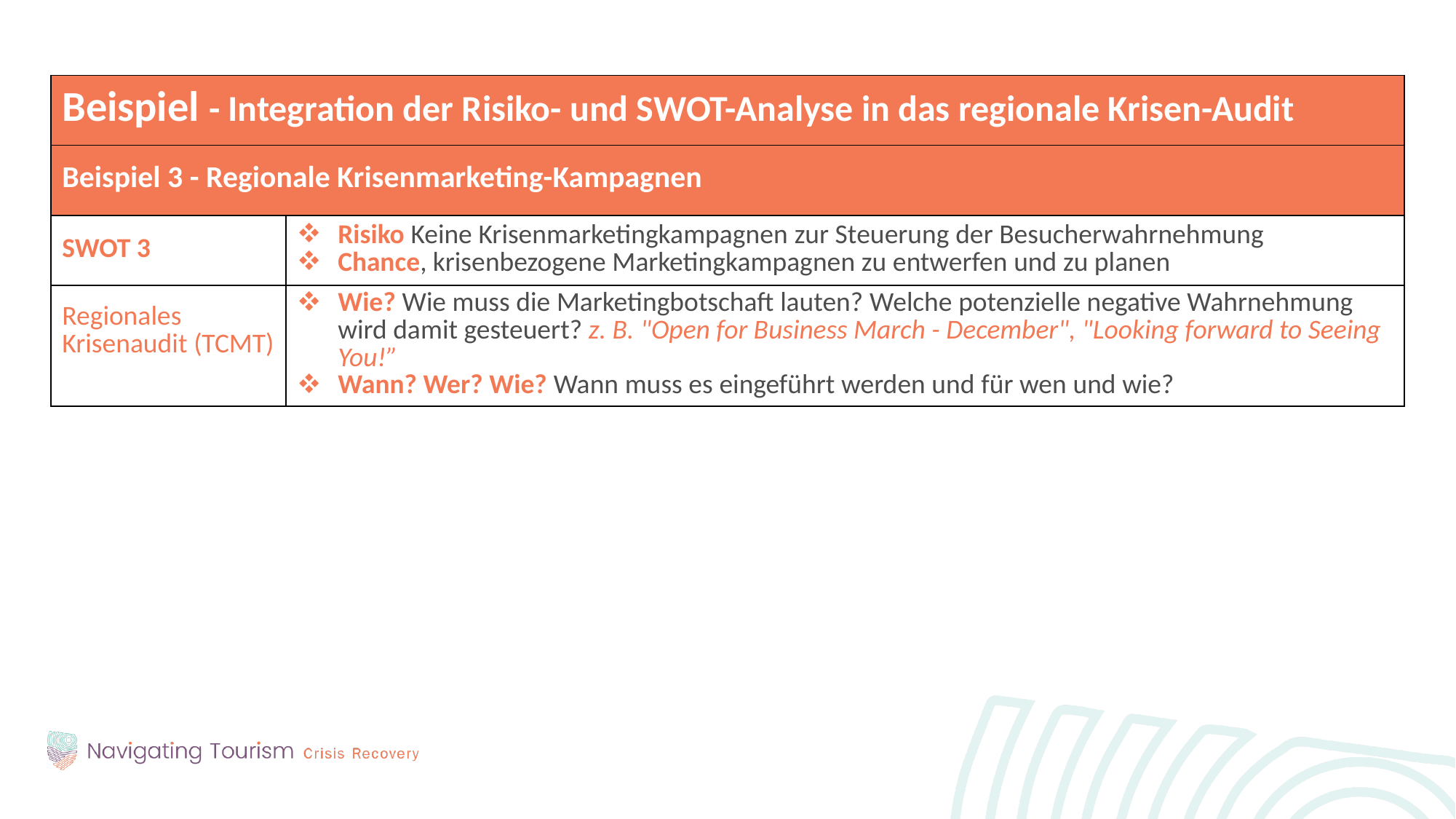

| Beispiel - Integration der Risiko- und SWOT-Analyse in das regionale Krisen-Audit |  |
| --- | --- |
| Beispiel 3 - Regionale Krisenmarketing-Kampagnen |  |
| SWOT 3 | Risiko Keine Krisenmarketingkampagnen zur Steuerung der Besucherwahrnehmung Chance, krisenbezogene Marketingkampagnen zu entwerfen und zu planen |
| Regionales Krisenaudit (TCMT) | Wie? Wie muss die Marketingbotschaft lauten? Welche potenzielle negative Wahrnehmung wird damit gesteuert? z. B. "Open for Business March - December", "Looking forward to Seeing You!” Wann? Wer? Wie? Wann muss es eingeführt werden und für wen und wie? |